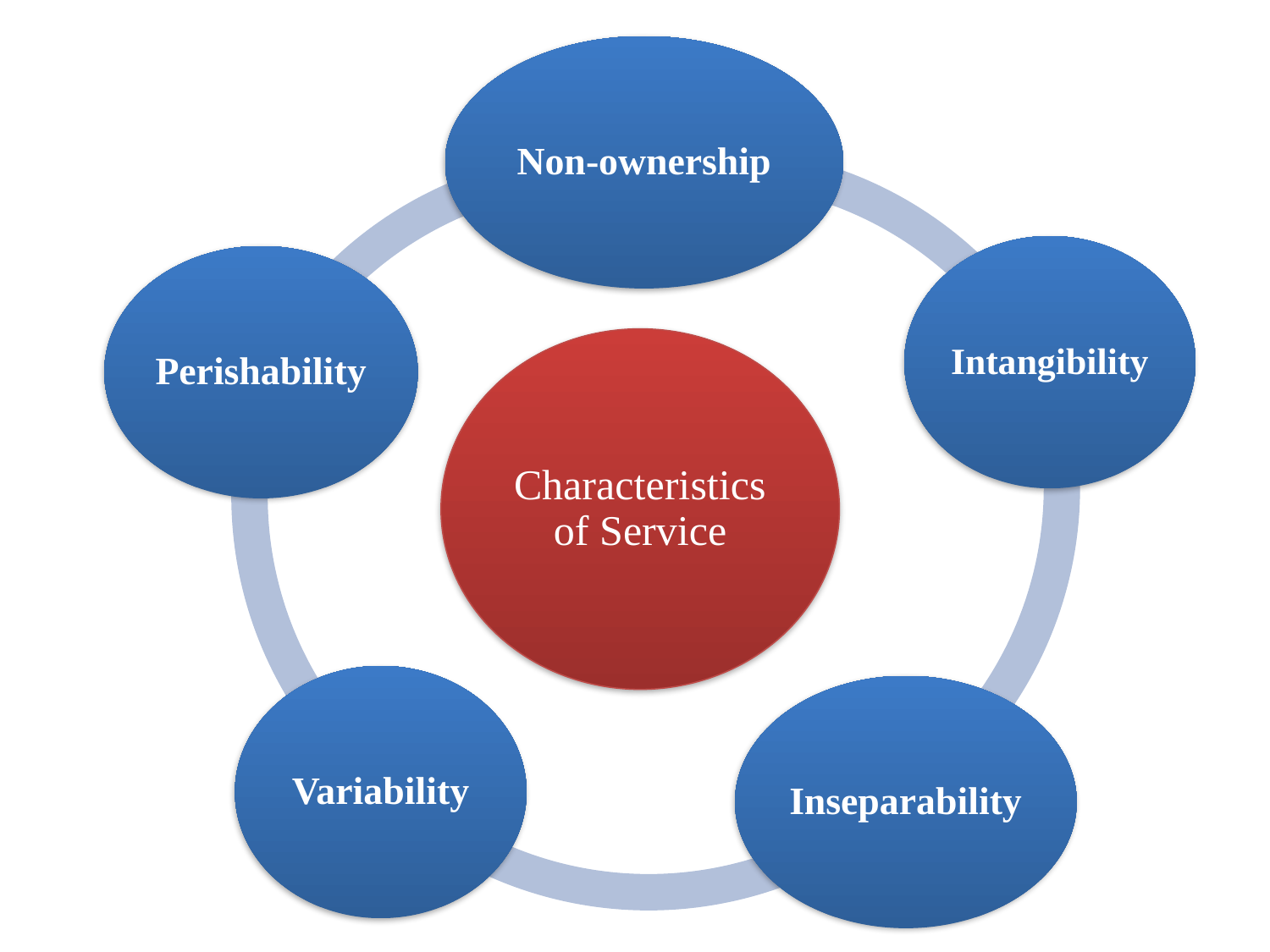

Characteristics of Service
Non-ownership
Intangibility
Inseparability
Variability
Perishability